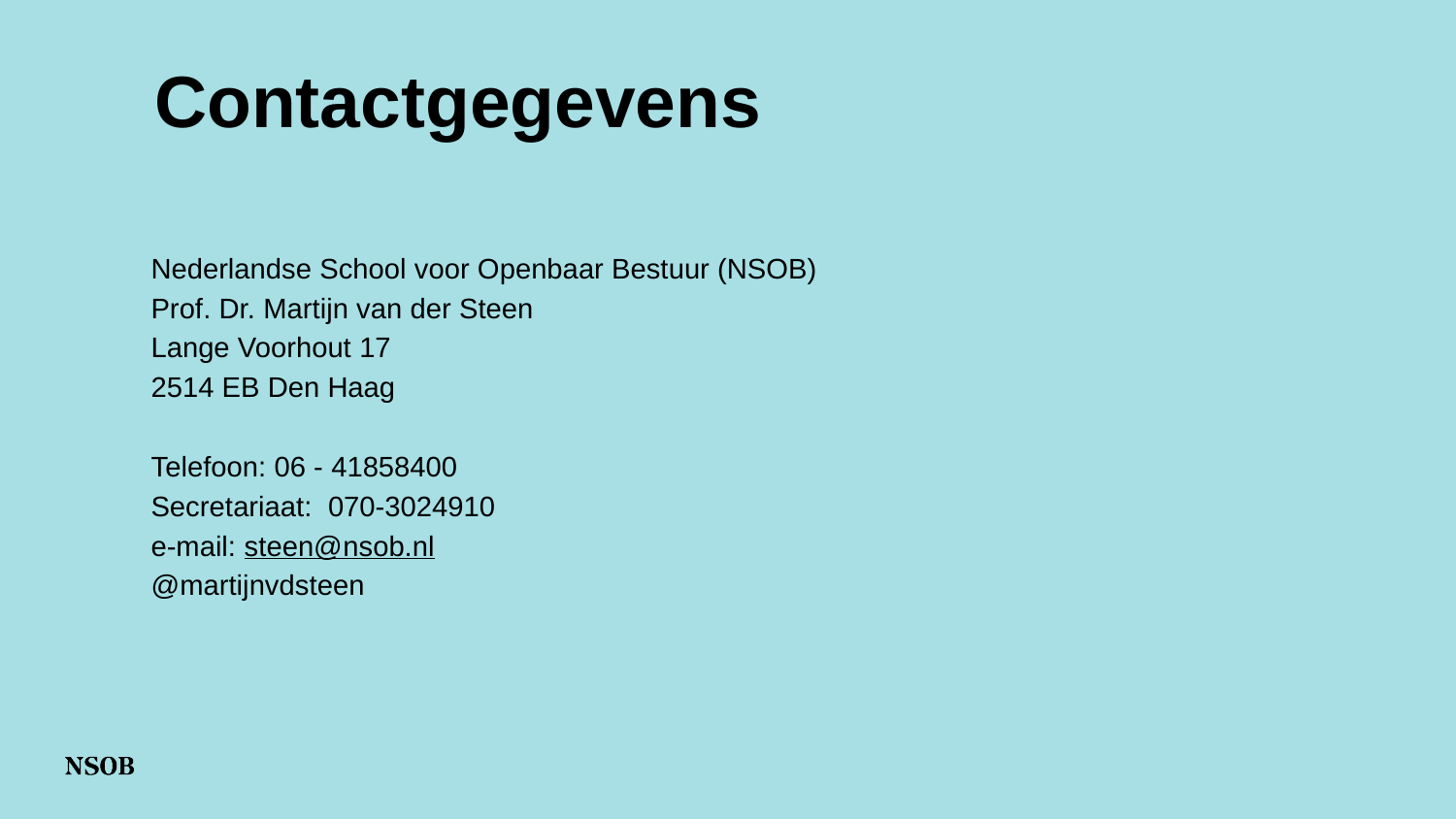

# Contactgegevens

Nederlandse School voor Openbaar Bestuur (NSOB)
Prof. Dr. Martijn van der Steen
Lange Voorhout 17
2514 EB Den Haag

Telefoon: 06 - 41858400
Secretariaat:  070-3024910
e-mail: steen@nsob.nl
@martijnvdsteen